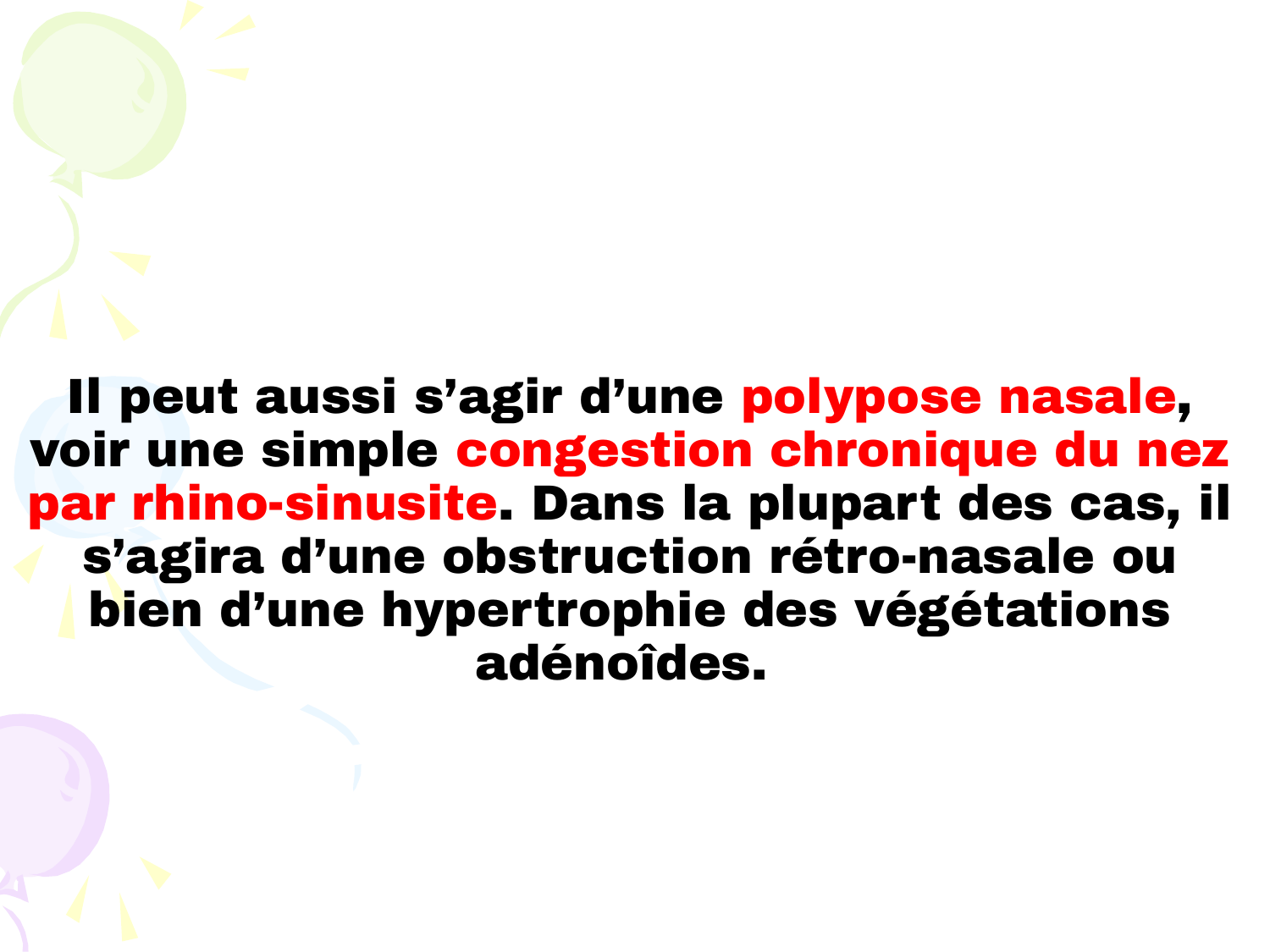

# Il peut aussi s’agir d’une polypose nasale, voir une simple congestion chronique du nez par rhino-sinusite. Dans la plupart des cas, il s’agira d’une obstruction rétro-nasale ou bien d’une hypertrophie des végétations adénoîdes.